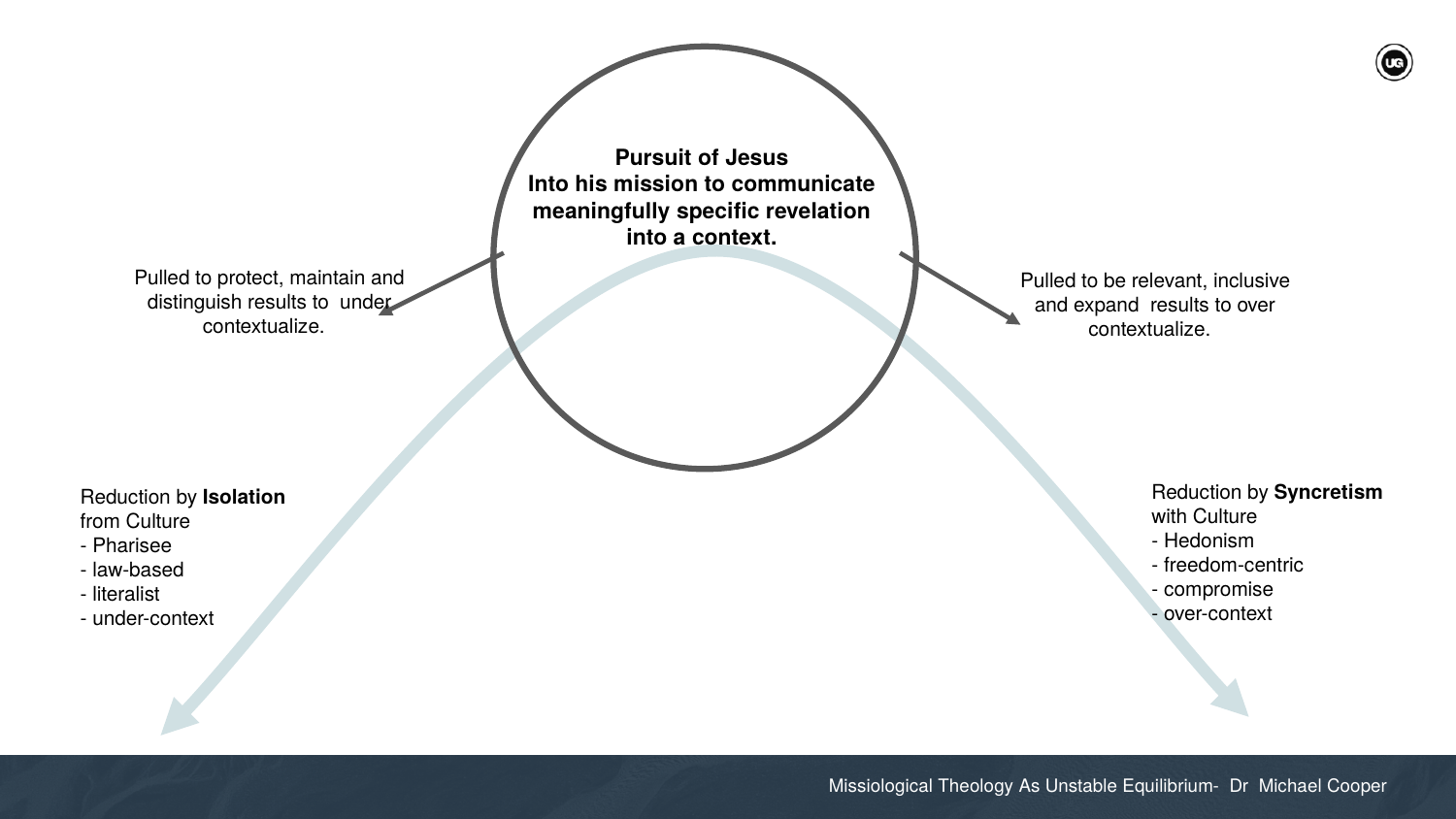

Pursuit of Jesus
Into his mission to communicate meaningfully specific revelation into a context.

Pulled to protect, maintain and distinguish results to  under contextualize.

Pulled to be relevant, inclusive and expand  results to over contextualize.
Reduction by Syncretism with Culture
- Hedonism
- freedom-centric
- compromise
- over-context

Reduction by Isolation from Culture
- Pharisee
- law-based
- literalist
- under-context

Missiological Theology As Unstable Equilibrium-  Dr  Michael Cooper